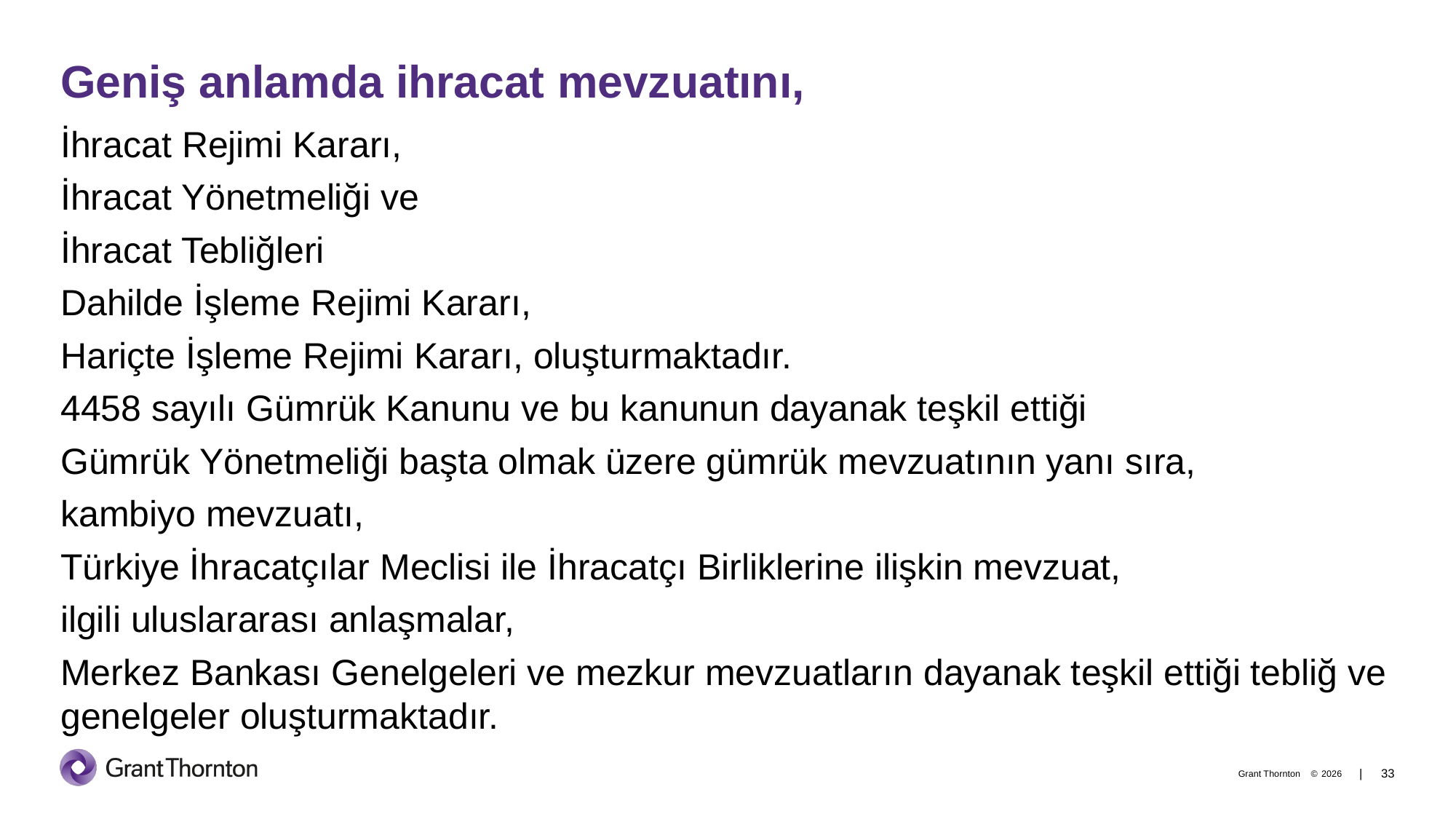

# Geniş anlamda ihracat mevzuatını,
İhracat Rejimi Kararı,
İhracat Yönetmeliği ve
İhracat Tebliğleri
Dahilde İşleme Rejimi Kararı,
Hariçte İşleme Rejimi Kararı, oluşturmaktadır.
4458 sayılı Gümrük Kanunu ve bu kanunun dayanak teşkil ettiği
Gümrük Yönetmeliği başta olmak üzere gümrük mevzuatının yanı sıra,
kambiyo mevzuatı,
Türkiye İhracatçılar Meclisi ile İhracatçı Birliklerine ilişkin mevzuat,
ilgili uluslararası anlaşmalar,
Merkez Bankası Genelgeleri ve mezkur mevzuatların dayanak teşkil ettiği tebliğ ve genelgeler oluşturmaktadır.

33